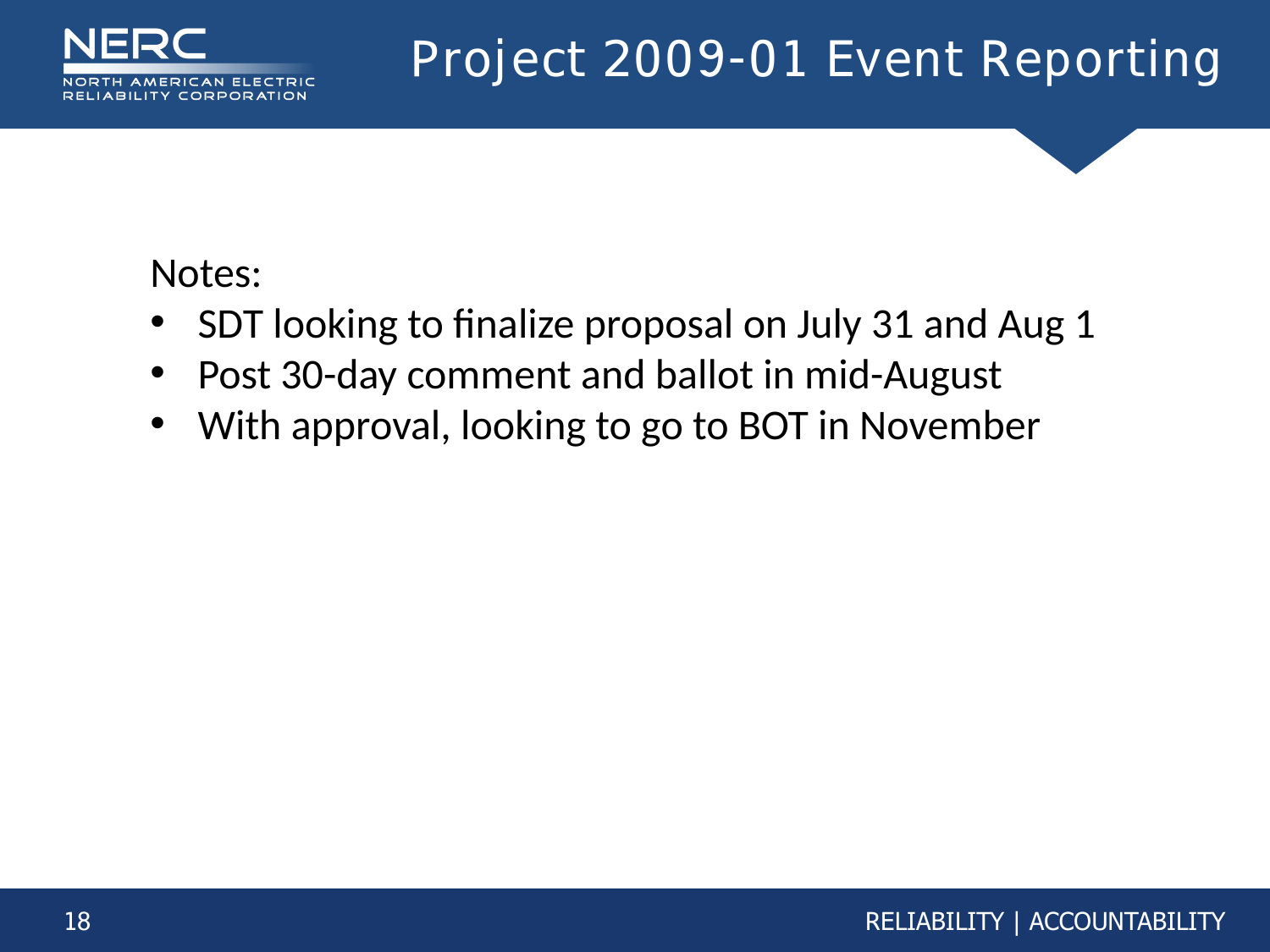

# Project 2009-01 Event Reporting
Notes:
SDT looking to finalize proposal on July 31 and Aug 1
Post 30-day comment and ballot in mid-August
With approval, looking to go to BOT in November